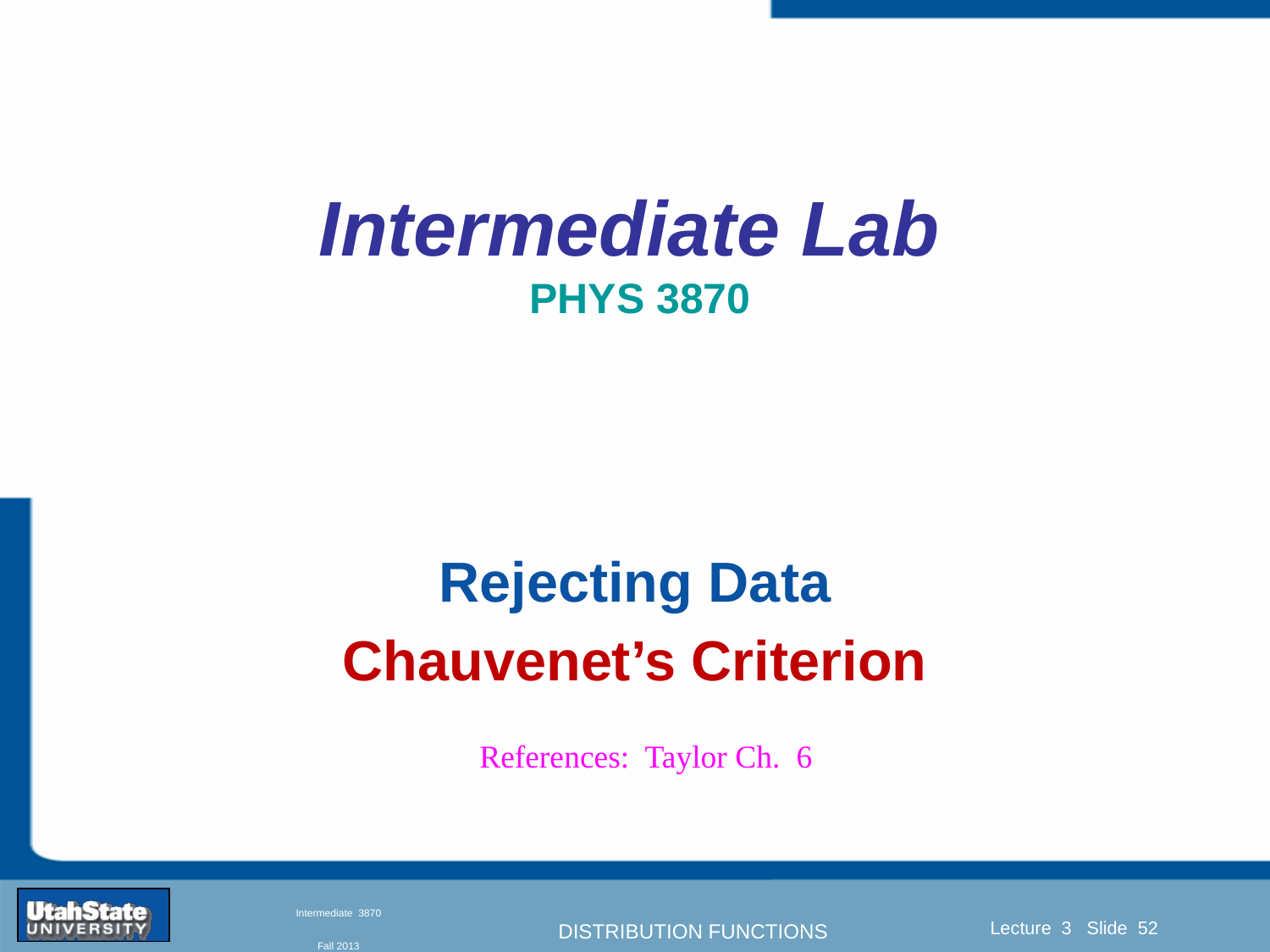

# Intermediate Lab PHYS 3870
Rejecting Data
Chauvenet’s Criterion
References:  Taylor Ch.  6